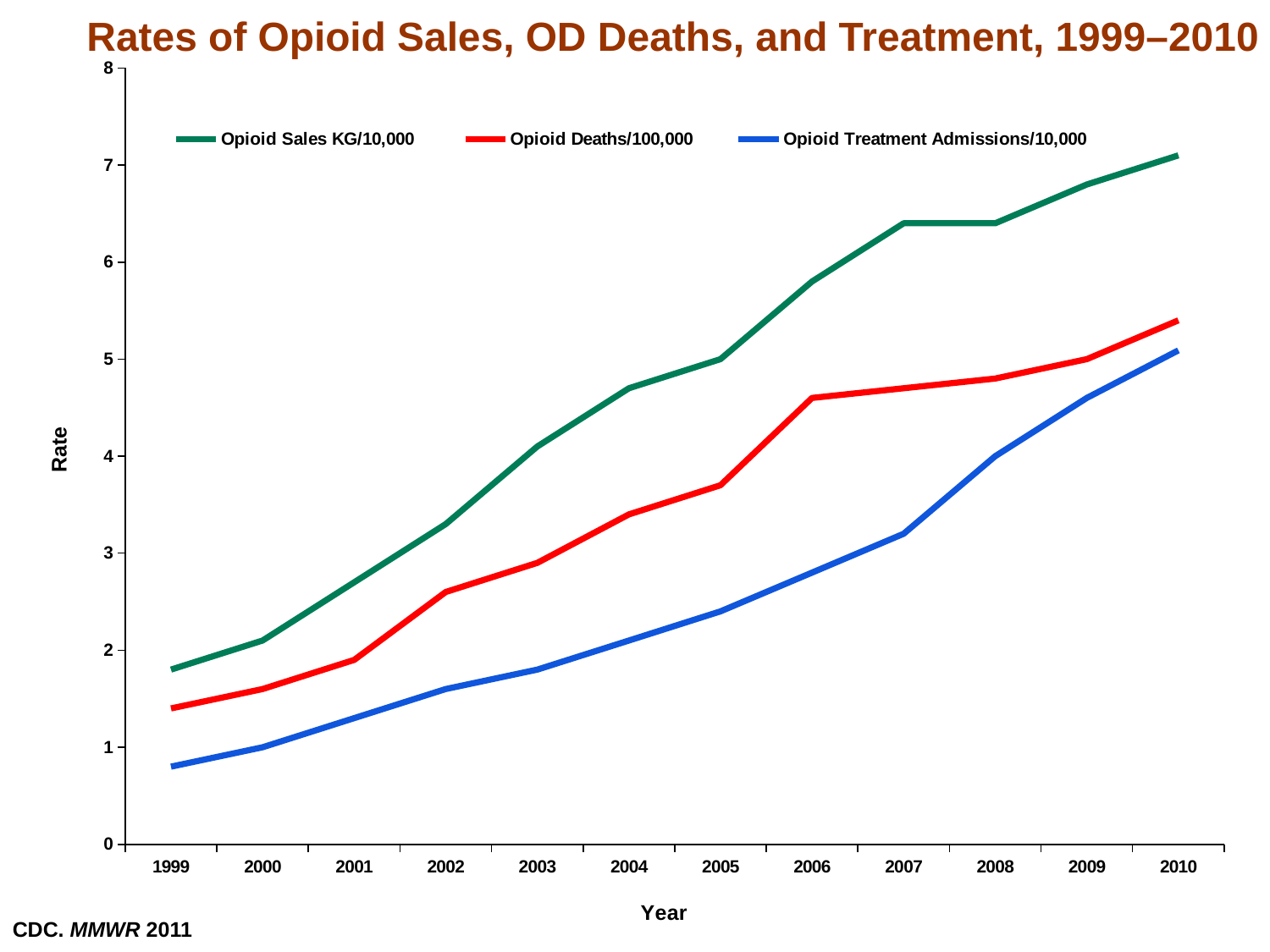

### Chart

| Category | Opioid Sales KG/10,000  | Opioid Deaths/100,000 | Opioid Treatment Admissions/10,000 |
|---|---|---|---|
| 1999 | 1.8 | 1.4 | 0.8 |
| 2000 | 2.1 | 1.6 | 1.0 |
| 2001 | 2.7 | 1.9 | 1.3 |
| 2002 | 3.3 | 2.6 | 1.6 |
| 2003 | 4.1 | 2.9 | 1.8 |
| 2004 | 4.7 | 3.4 | 2.1 |
| 2005 | 5.0 | 3.7 | 2.4 |
| 2006 | 5.8 | 4.6 | 2.8 |
| 2007 | 6.4 | 4.7 | 3.2 |
| 2008 | 6.4 | 4.8 | 4.0 |
| 2009 | 6.8 | 5.0 | 4.6 |
| 2010 | 7.1 | 5.4 | 5.090632273364223 |
Rates of Opioid Sales, OD Deaths, and Treatment, 1999–2010
CDC. MMWR 2011